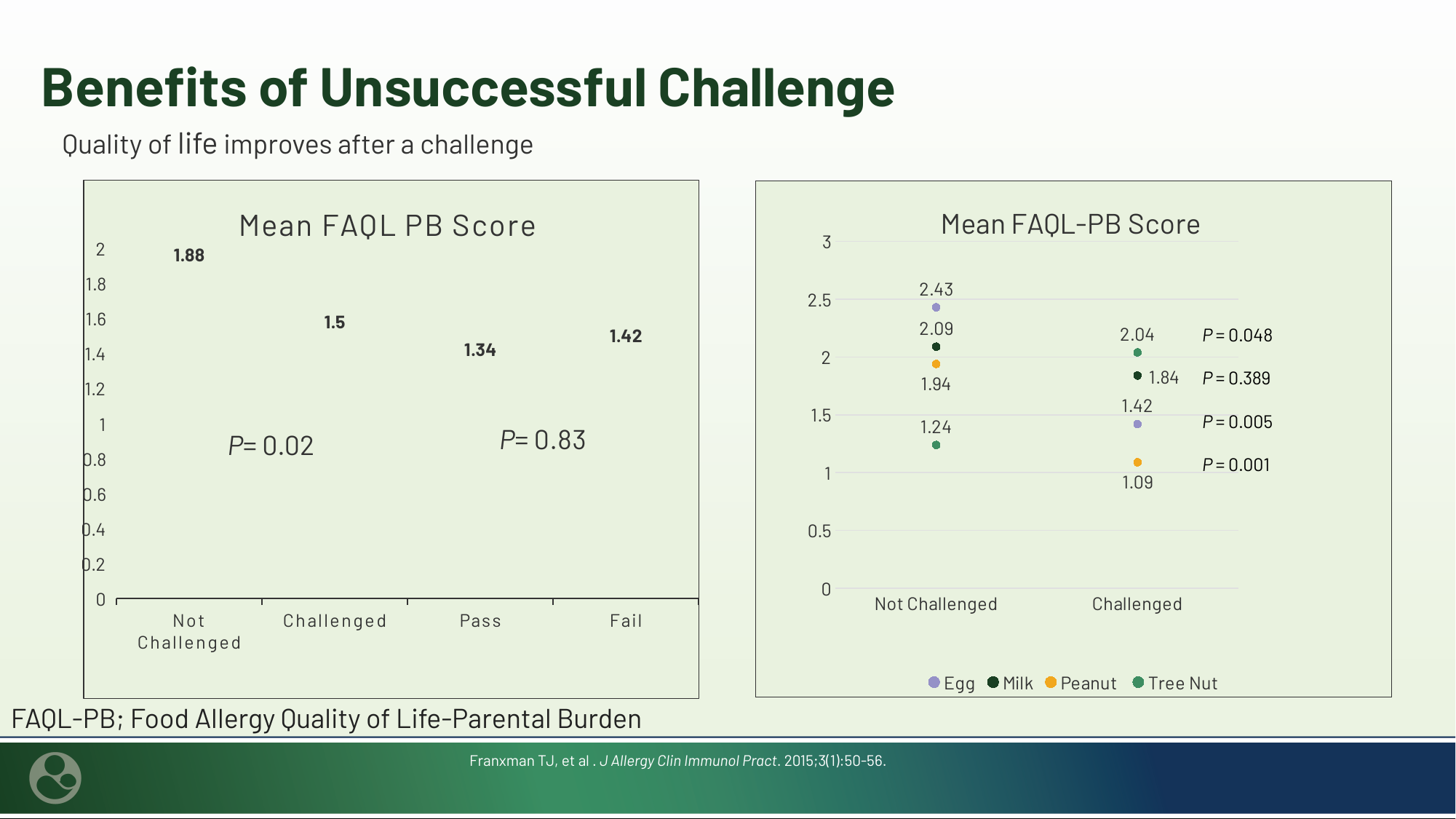

# Benefits of Unsuccessful Challenge
Quality of life improves after a challenge

### Chart:

| Category | Mean FAQL PB Score  |
|---|---|
| Not Challenged | 1.88 |
| Challenged | 1.5 |
| Pass | 1.34 |
| Fail | 1.42 |

### Chart: Mean FAQL-PB Score

| Category | Egg | Milk | Peanut  | Tree Nut |
|---|---|---|---|---|
| Not Challenged | 2.43 | 2.09 | 1.94 | 1.24 |
| Challenged | 1.42 | 1.84 | 1.09 | 2.04 |
P= 0.02
FAQL-PB; Food Allergy Quality of Life-Parental Burden
Franxman TJ, et al . J Allergy Clin Immunol Pract. 2015;3(1):50-56.